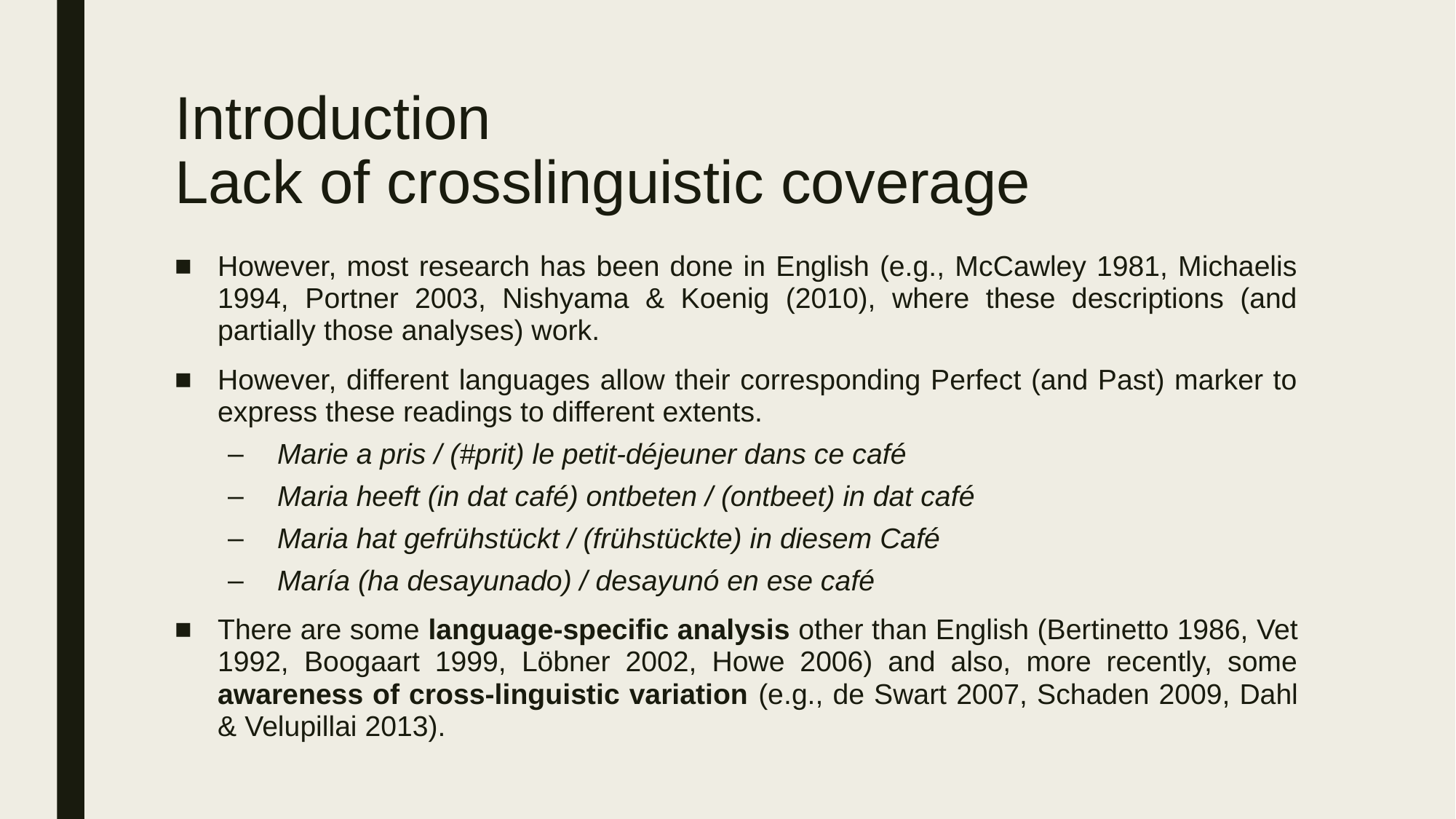

# Introduction Lack of crosslinguistic coverage
However, most research has been done in English (e.g., McCawley 1981, Michaelis 1994, Portner 2003, Nishyama & Koenig (2010), where these descriptions (and partially those analyses) work.
However, different languages allow their corresponding Perfect (and Past) marker to express these readings to different extents.
Marie a pris / (#prit) le petit-déjeuner dans ce café
Maria heeft (in dat café) ontbeten / (ontbeet) in dat café
Maria hat gefrühstückt / (frühstückte) in diesem Café
María (ha desayunado) / desayunó en ese café
There are some language-specific analysis other than English (Bertinetto 1986, Vet 1992, Boogaart 1999, Löbner 2002, Howe 2006) and also, more recently, some awareness of cross-linguistic variation (e.g., de Swart 2007, Schaden 2009, Dahl & Velupillai 2013).